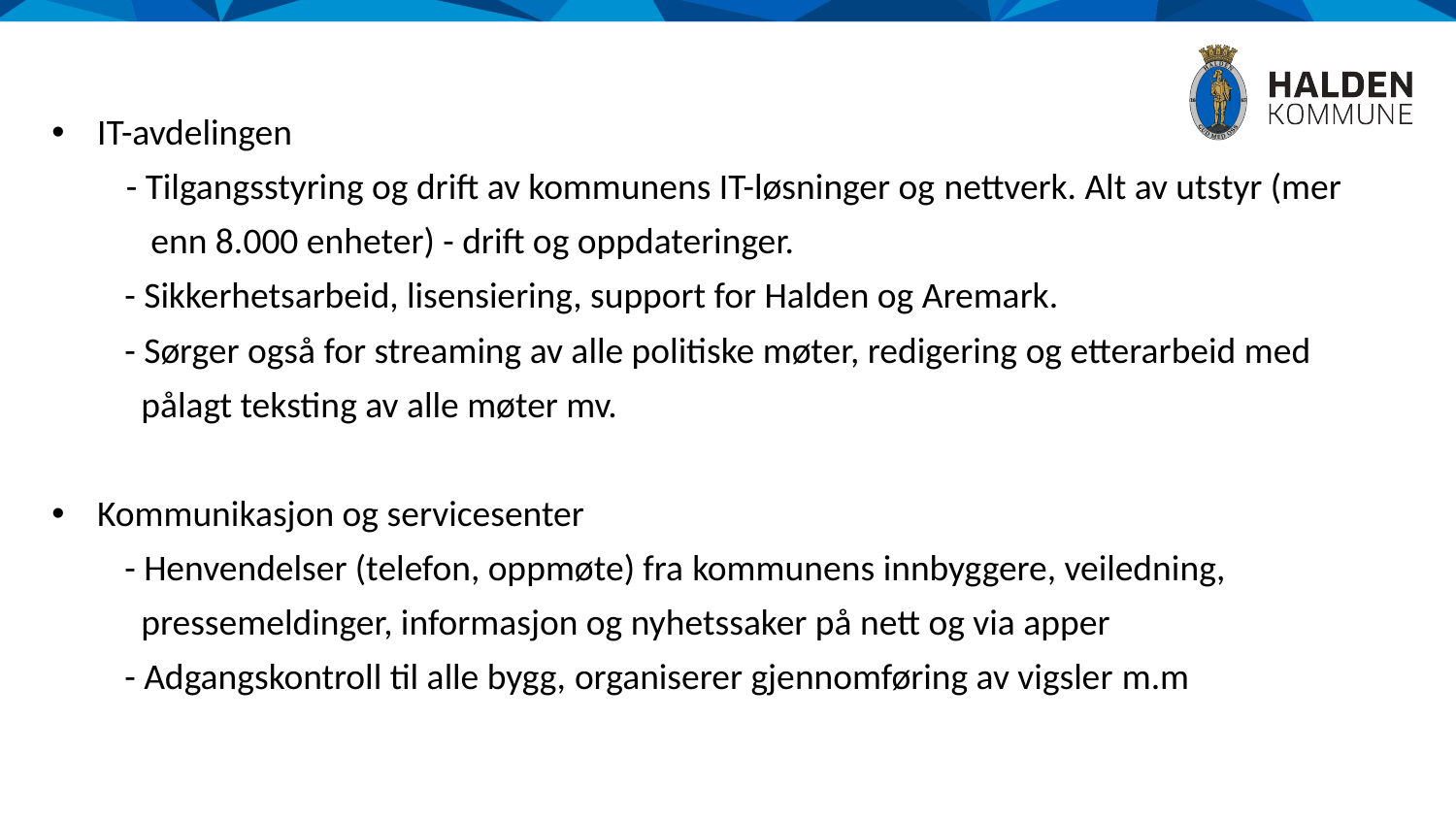

IT-avdelingen
         - Tilgangsstyring og drift av kommunens IT-løsninger og nettverk. Alt av utstyr (mer
            enn 8.000 enheter) - drift og oppdateringer.
- Sikkerhetsarbeid, lisensiering, support for Halden og Aremark.
- Sørger også for streaming av alle politiske møter, redigering og etterarbeid med
  pålagt teksting av alle møter mv.

Kommunikasjon og servicesenter
- Henvendelser (telefon, oppmøte) fra kommunens innbyggere, veiledning,
  pressemeldinger, informasjon og nyhetssaker på nett og via apper
- Adgangskontroll til alle bygg, organiserer gjennomføring av vigsler m.m